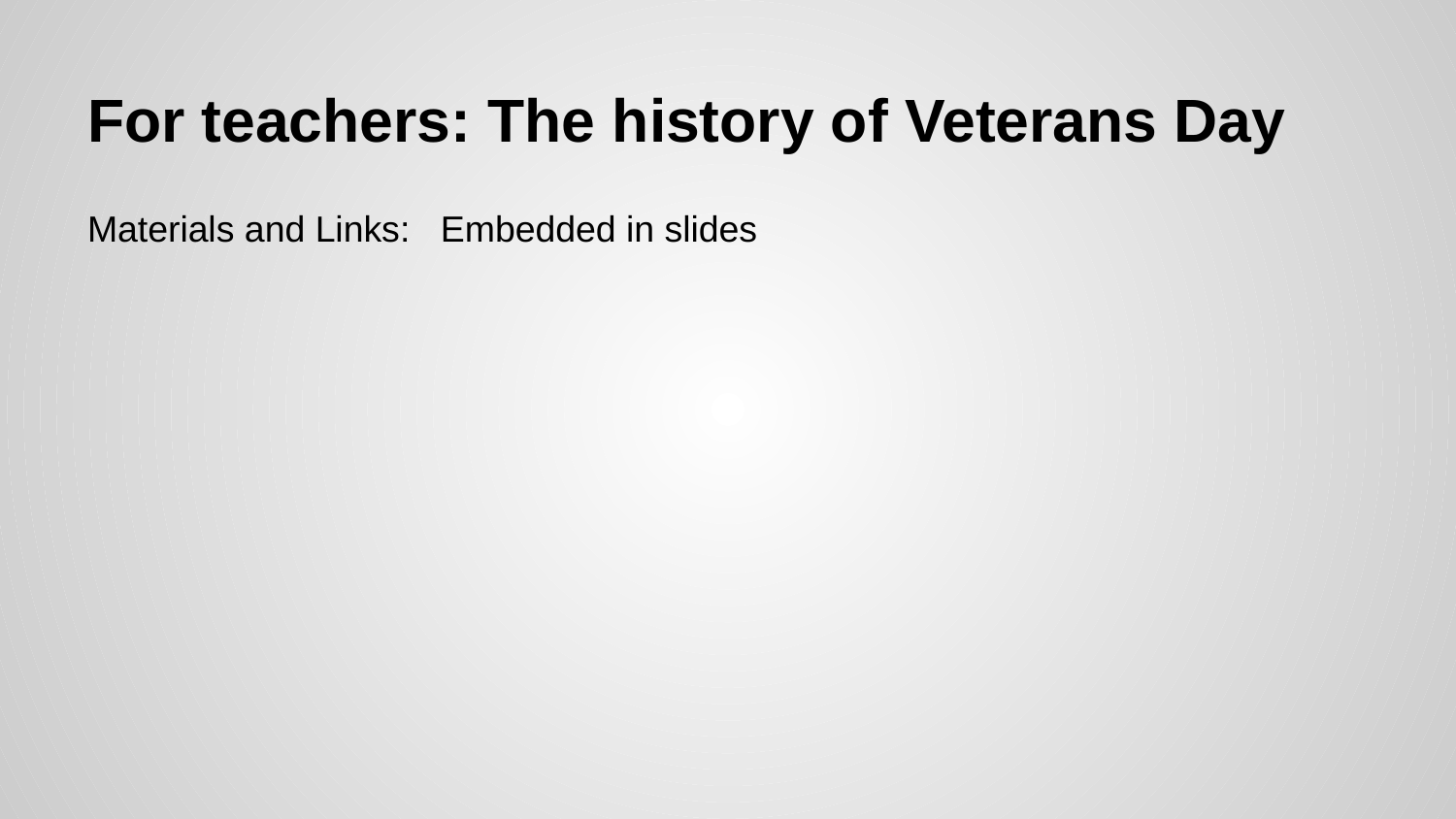

# For teachers: The history of Veterans Day
Materials and Links:   Embedded in slides